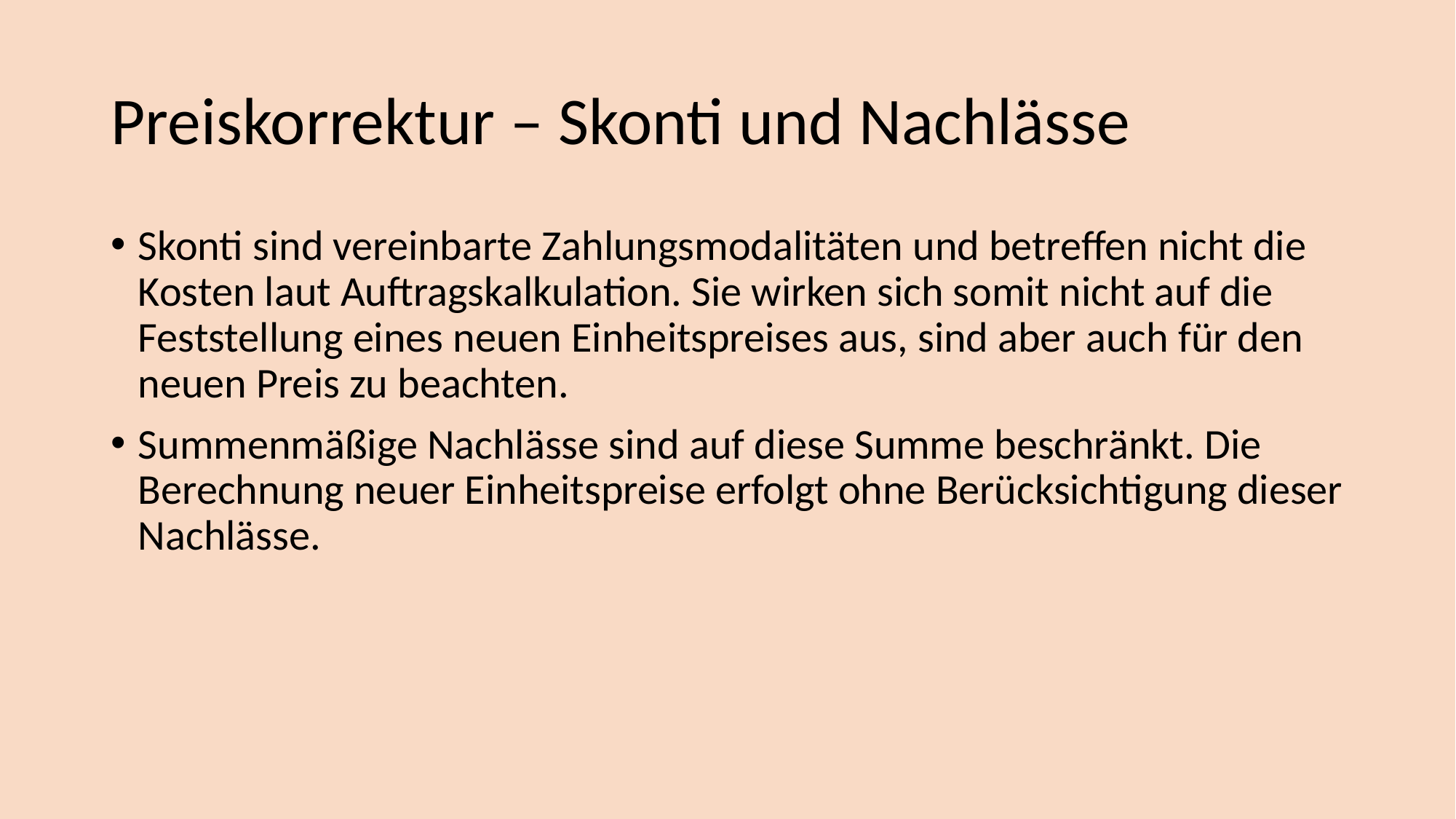

# Preiskorrektur – Skonti und Nachlässe
Skonti sind vereinbarte Zahlungsmodalitäten und betreffen nicht die Kosten laut Auftragskalkulation. Sie wirken sich somit nicht auf die Feststellung eines neuen Einheitspreises aus, sind aber auch für den neuen Preis zu beachten.
Summenmäßige Nachlässe sind auf diese Summe beschränkt. Die Berechnung neuer Einheitspreise erfolgt ohne Berücksichtigung dieser Nachlässe.